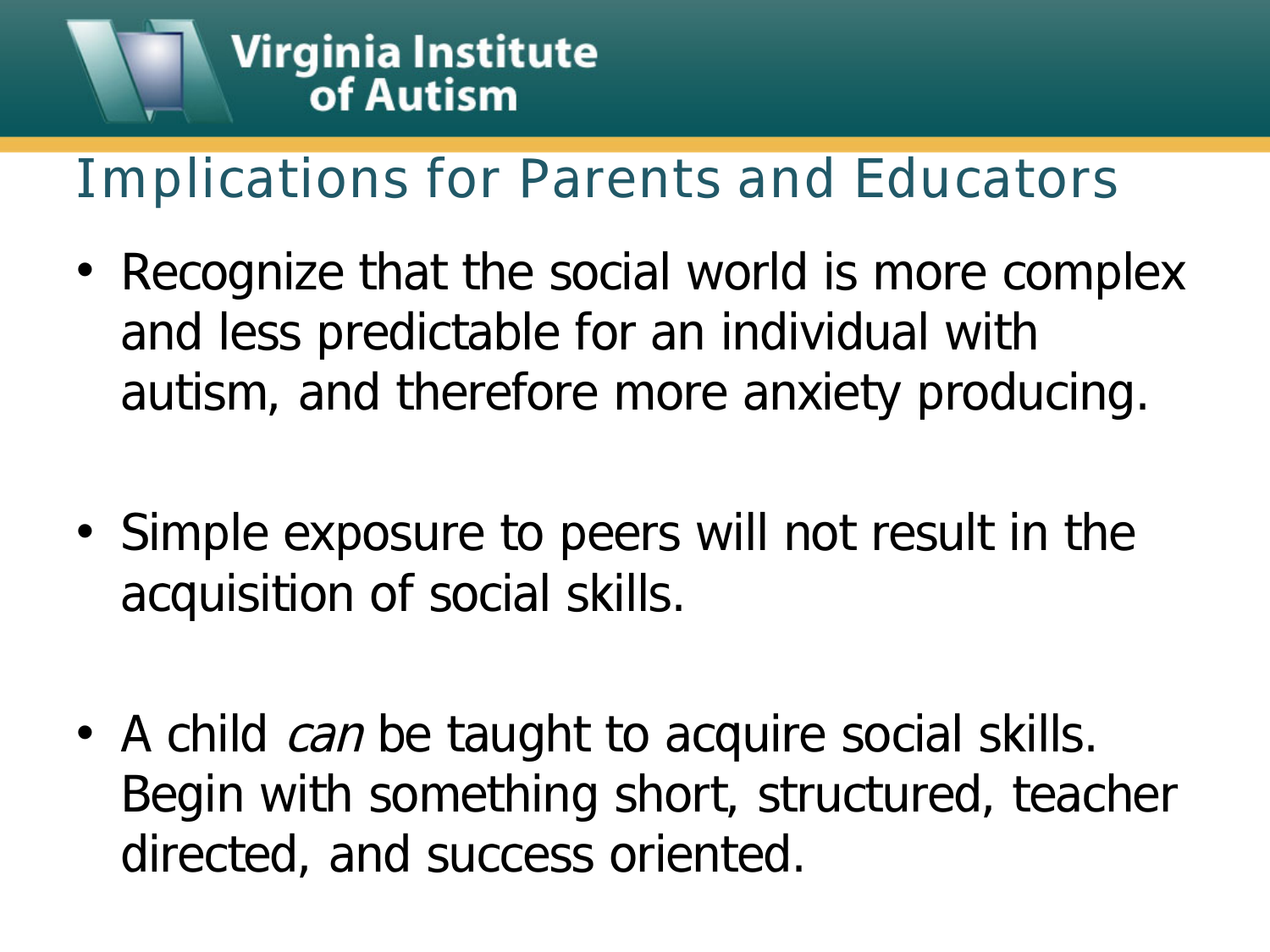

#
Implications for Parents and Educators

Recognize that the social world is more complex and less predictable for an individual with autism, and therefore more anxiety producing.

Simple exposure to peers will not result in the acquisition of social skills.

A child can be taught to acquire social skills. Begin with something short, structured, teacher directed, and success oriented.